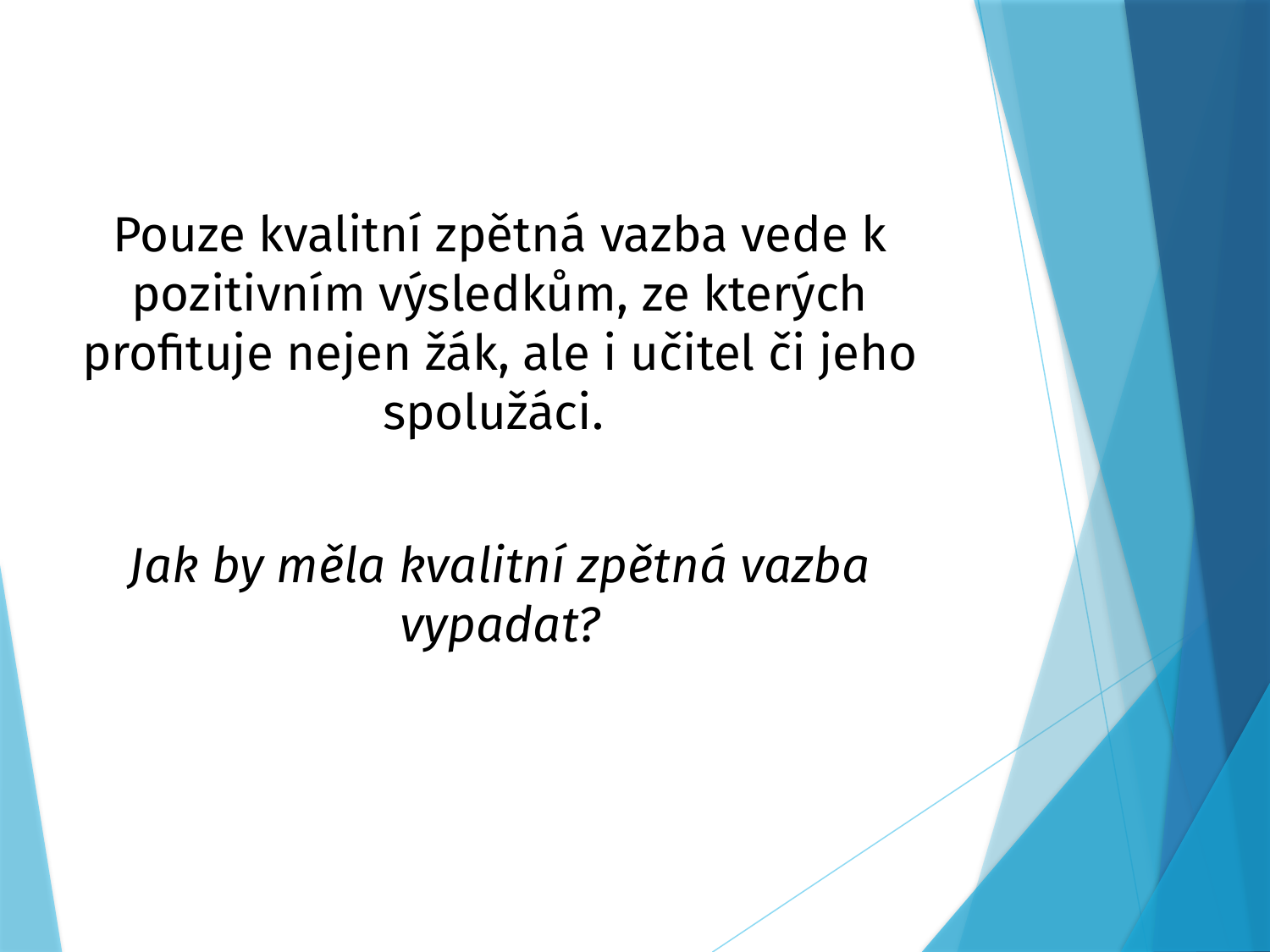

Pouze kvalitní zpětná vazba vede k pozitivním výsledkům, ze kterých profituje nejen žák, ale i učitel či jeho spolužáci.

Jak by měla kvalitní zpětná vazba vypadat?